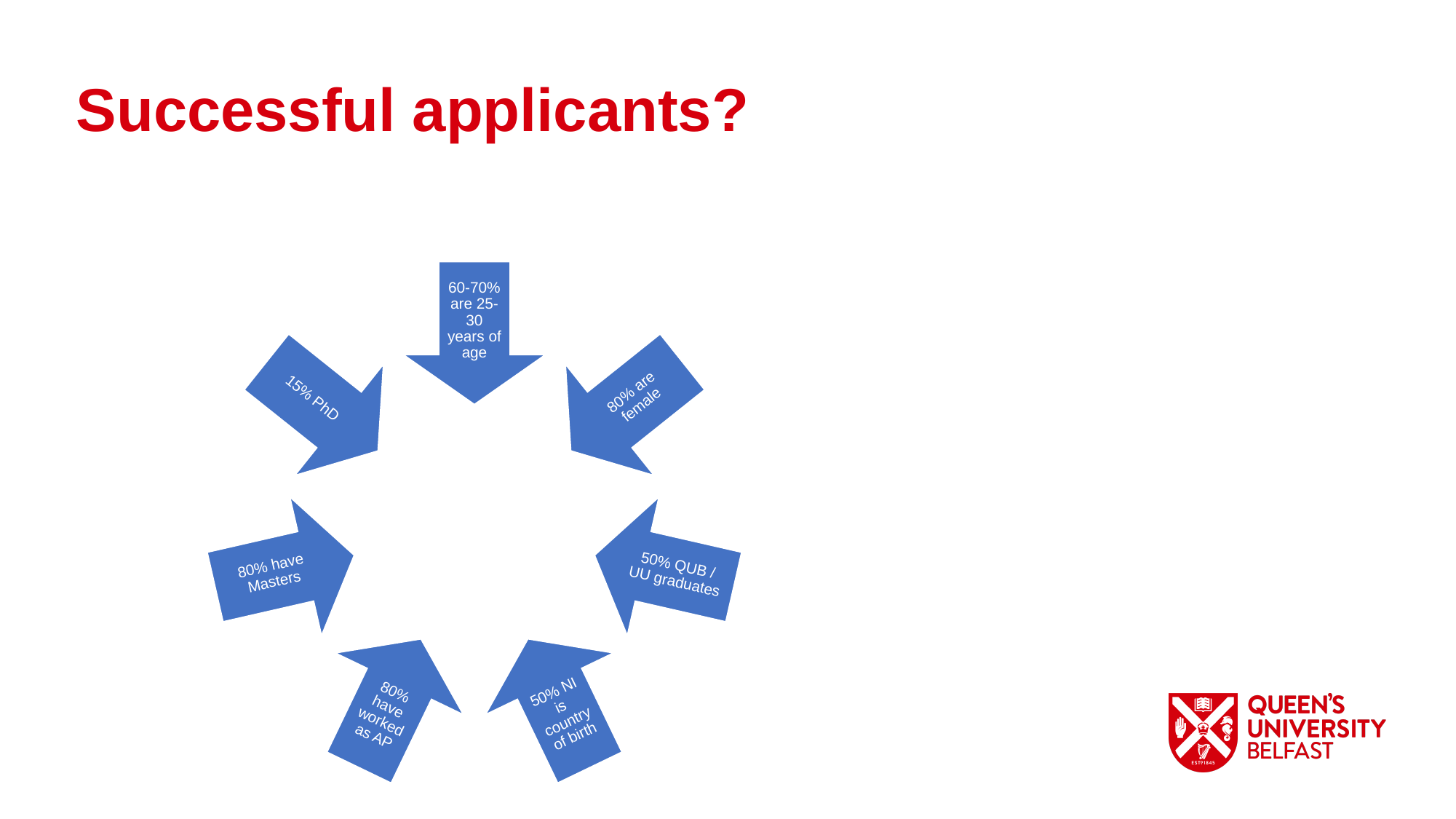

Successful applicants?
60-70% are 25-30 years of age
80% are female
50% QUB / UU graduates
50% NI is country of birth
80% have worked as AP
80% have Masters
15% PhD